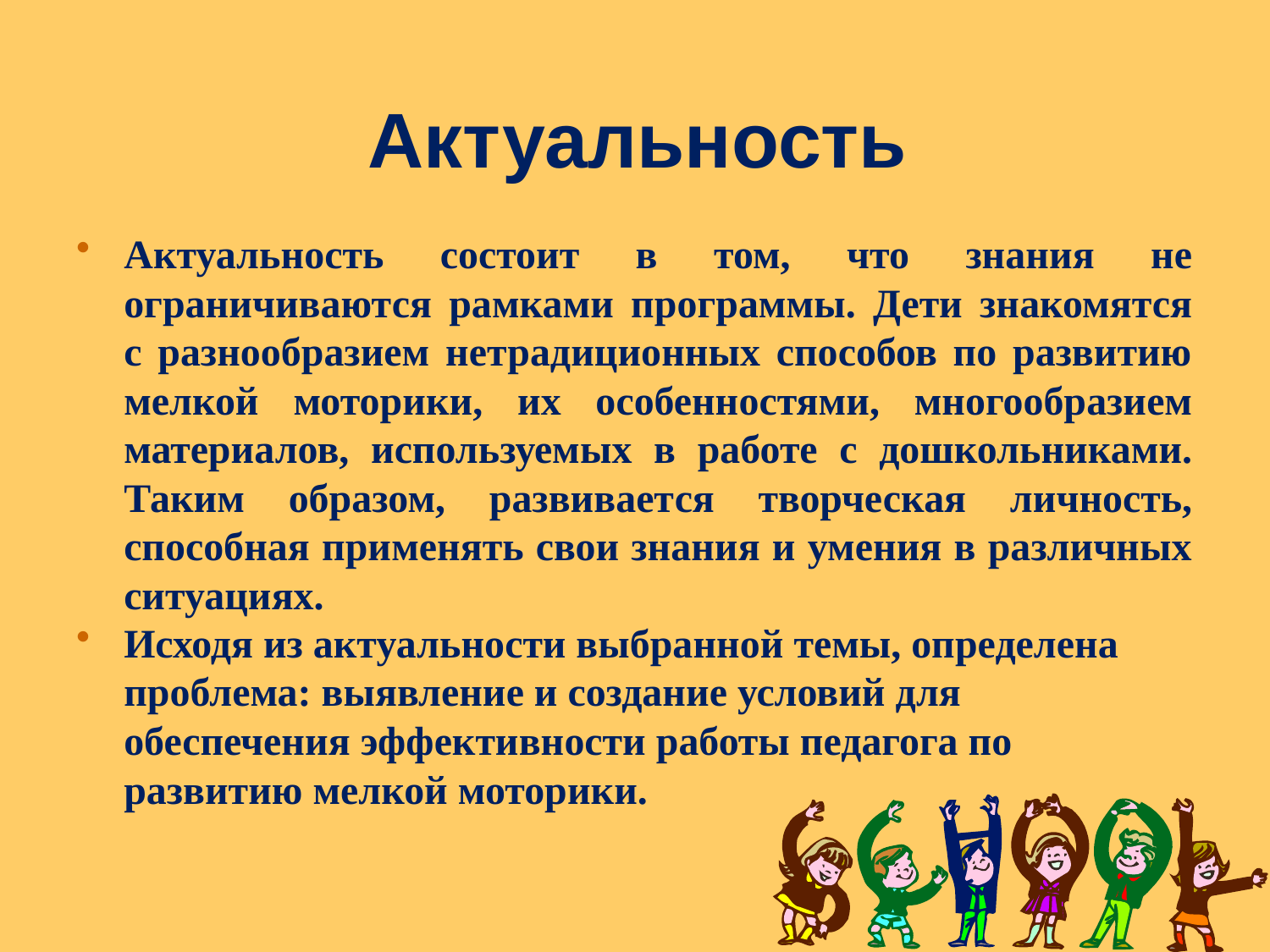

# Актуальность
Актуальность состоит в том, что знания не ограничиваются рамками программы. Дети знакомятся с разнообразием нетрадиционных способов по развитию мелкой моторики, их особенностями, многообразием материалов, используемых в работе с дошкольниками. Таким образом, развивается творческая личность, способная применять свои знания и умения в различных ситуациях.
Исходя из актуальности выбранной темы, определена проблема: выявление и создание условий для обеспечения эффективности работы педагога по развитию мелкой моторики.